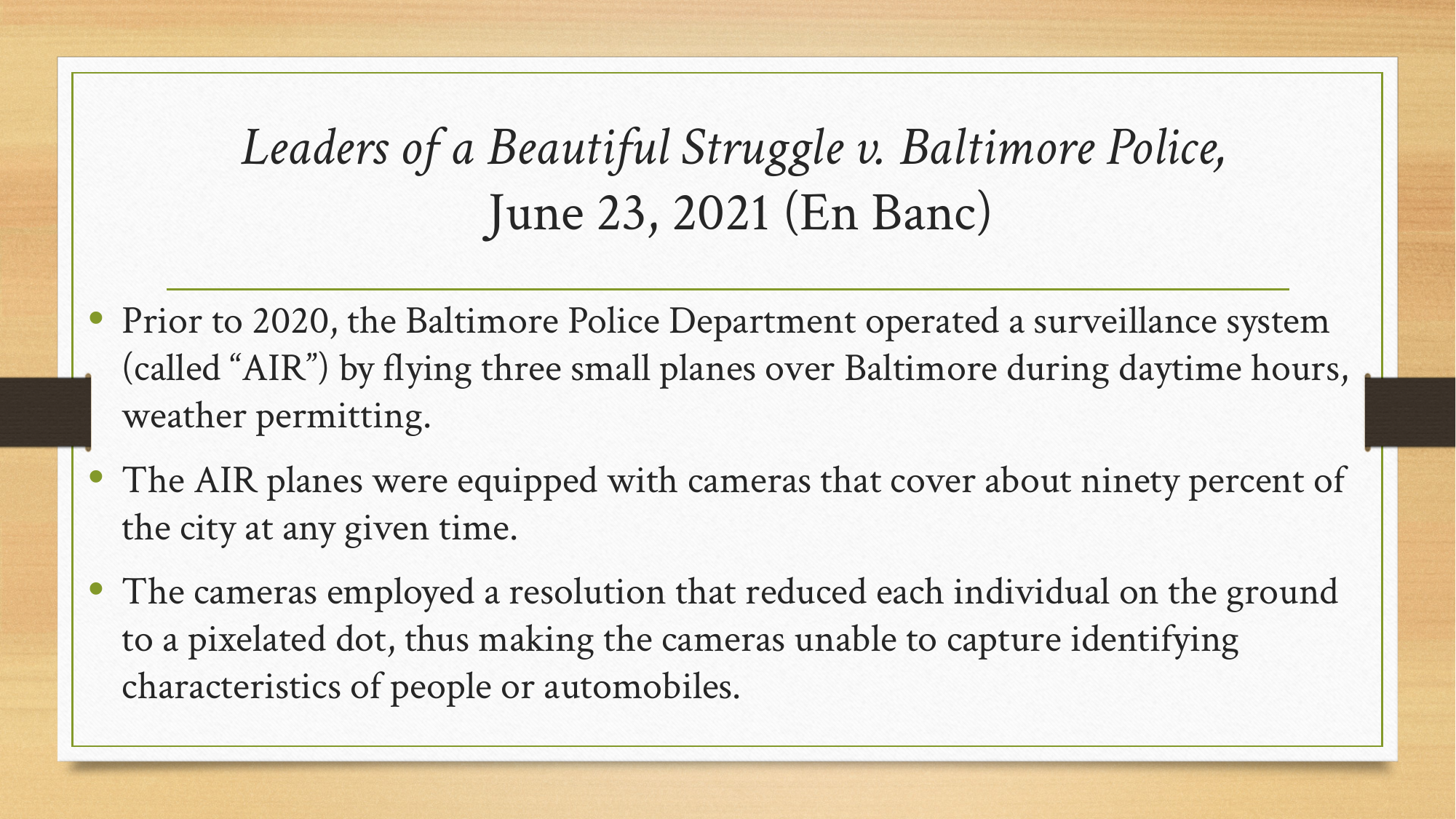

# Leaders of a Beautiful Struggle v. Baltimore Police, June 23, 2021 (En Banc)
Prior to 2020, the Baltimore Police Department operated a surveillance system (called “AIR”) by flying three small planes over Baltimore during daytime hours, weather permitting.
The AIR planes were equipped with cameras that cover about ninety percent of the city at any given time.
The cameras employed a resolution that reduced each individual on the ground to a pixelated dot, thus making the cameras unable to capture identifying characteristics of people or automobiles.